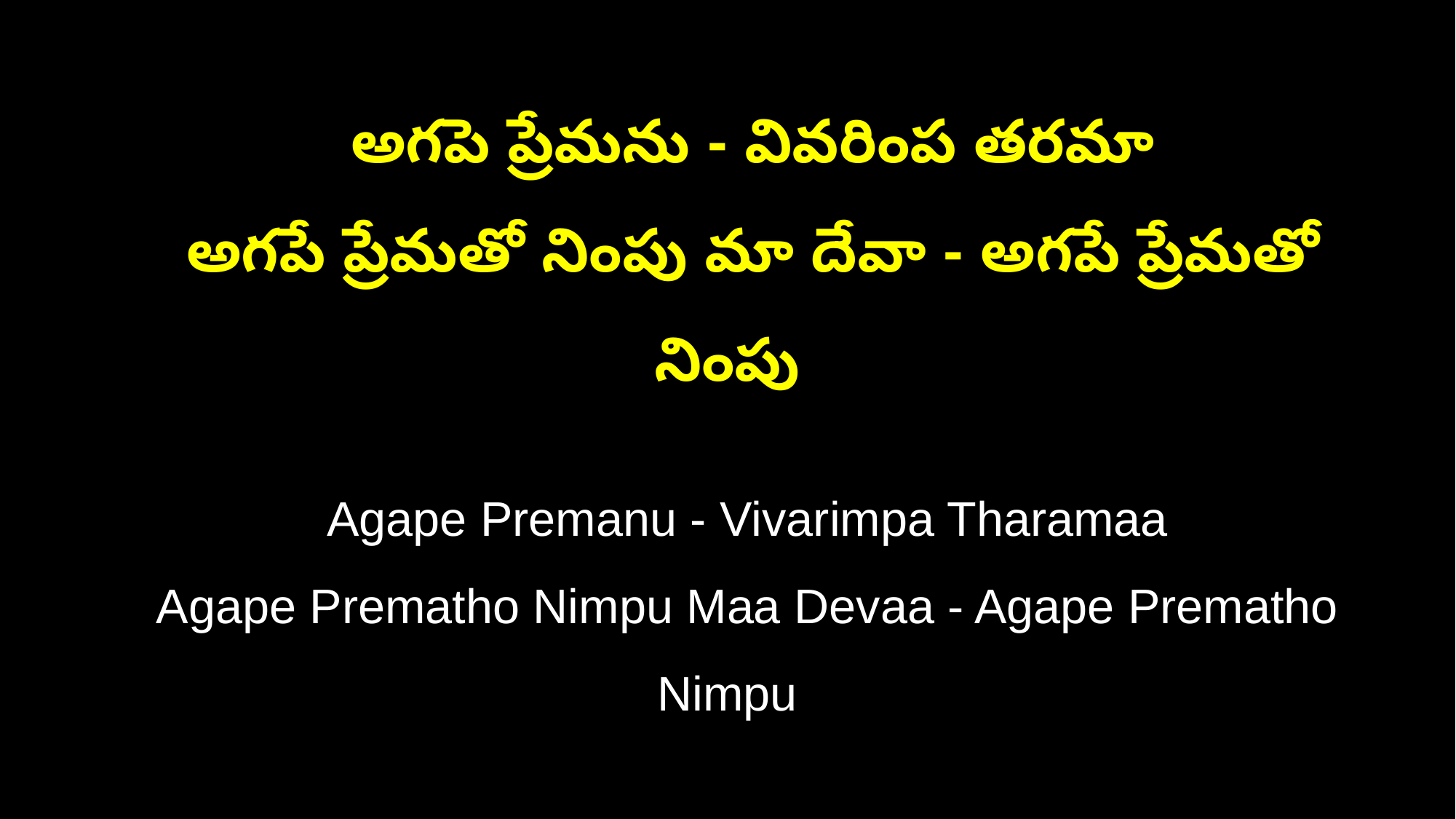

అగపె ప్రేమను - వివరింప తరమా
   అగపే ప్రేమతో నింపు మా దేవా - అగపే ప్రేమతో నింపు
   Agape Premanu - Vivarimpa Tharamaa
   Agape Prematho Nimpu Maa Devaa - Agape Prematho Nimpu